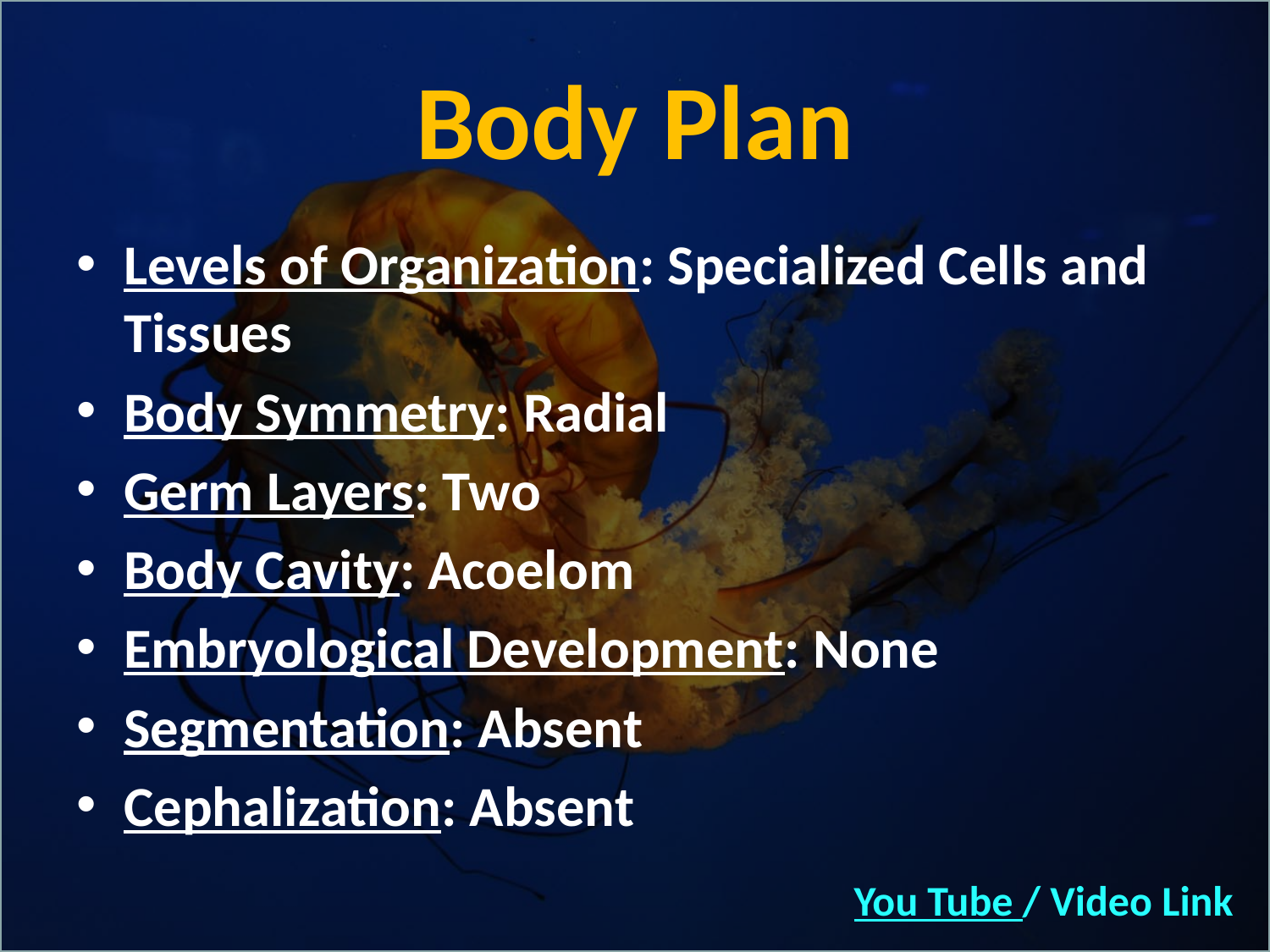

# Body Plan
Levels of Organization: Specialized Cells and Tissues
Body Symmetry: Radial
Germ Layers: Two
Body Cavity: Acoelom
Embryological Development: None
Segmentation: Absent
Cephalization: Absent

You Tube / Video Link